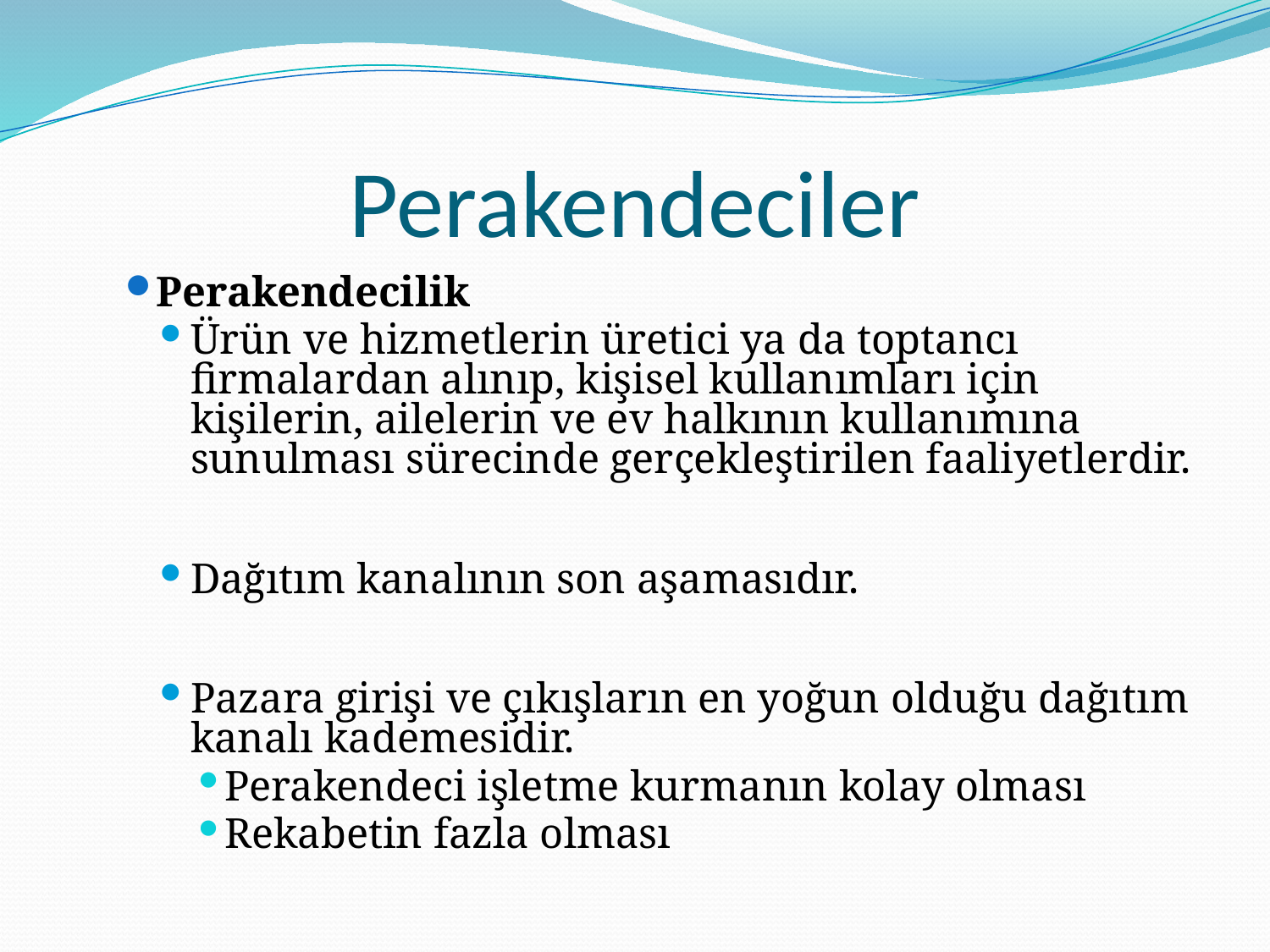

# Perakendeciler
Perakendecilik
Ürün ve hizmetlerin üretici ya da toptancı firmalardan alınıp, kişisel kullanımları için kişilerin, ailelerin ve ev halkının kullanımına sunulması sürecinde gerçekleştirilen faaliyetlerdir.

Dağıtım kanalının son aşamasıdır.

Pazara girişi ve çıkışların en yoğun olduğu dağıtım kanalı kademesidir.
Perakendeci işletme kurmanın kolay olması
Rekabetin fazla olması